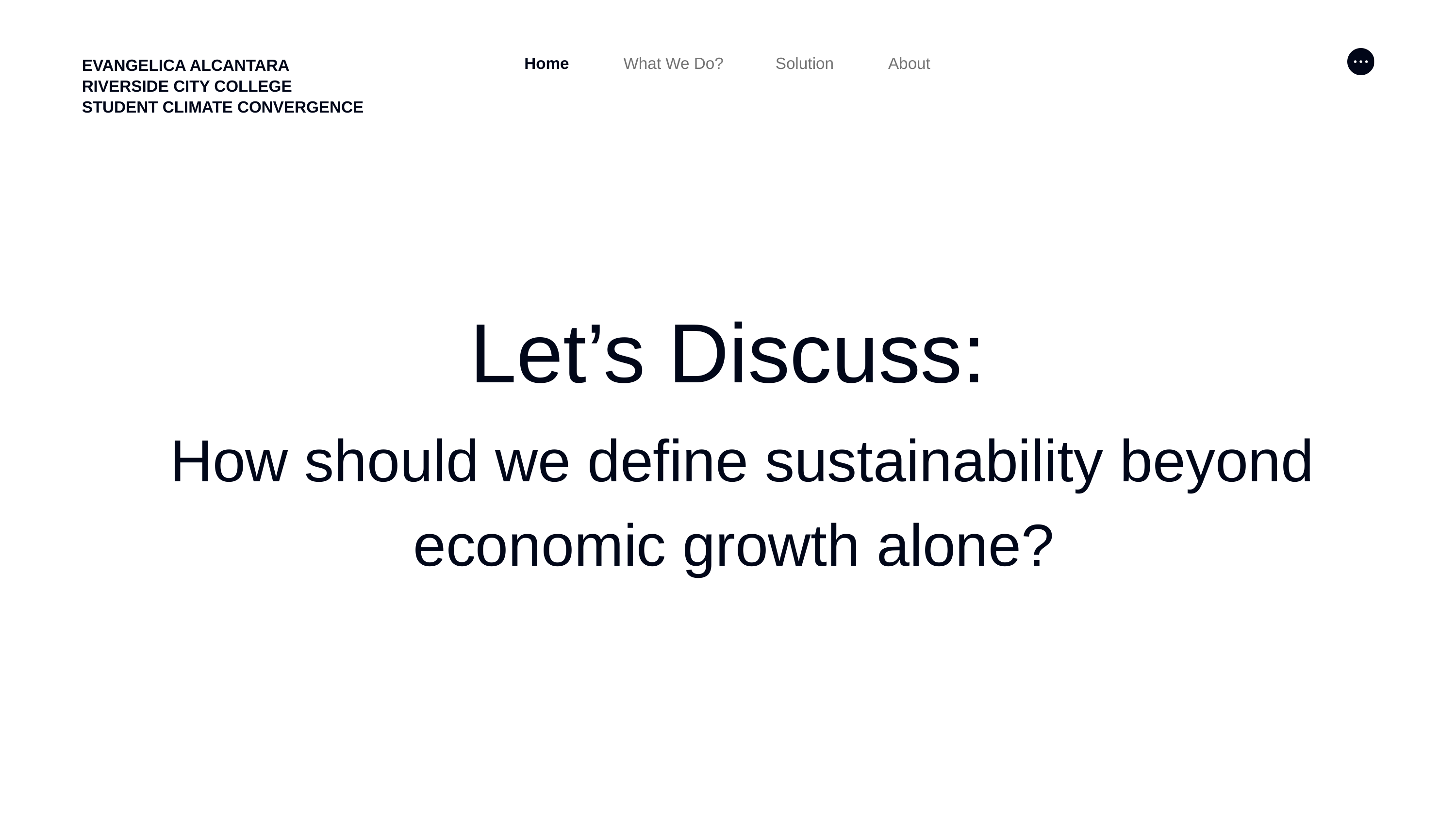

EVANGELICA ALCANTARA
RIVERSIDE CITY COLLEGE
STUDENT CLIMATE CONVERGENCE
About
Home
What We Do?
Solution
Let’s Discuss:
How should we define sustainability beyond economic growth alone?